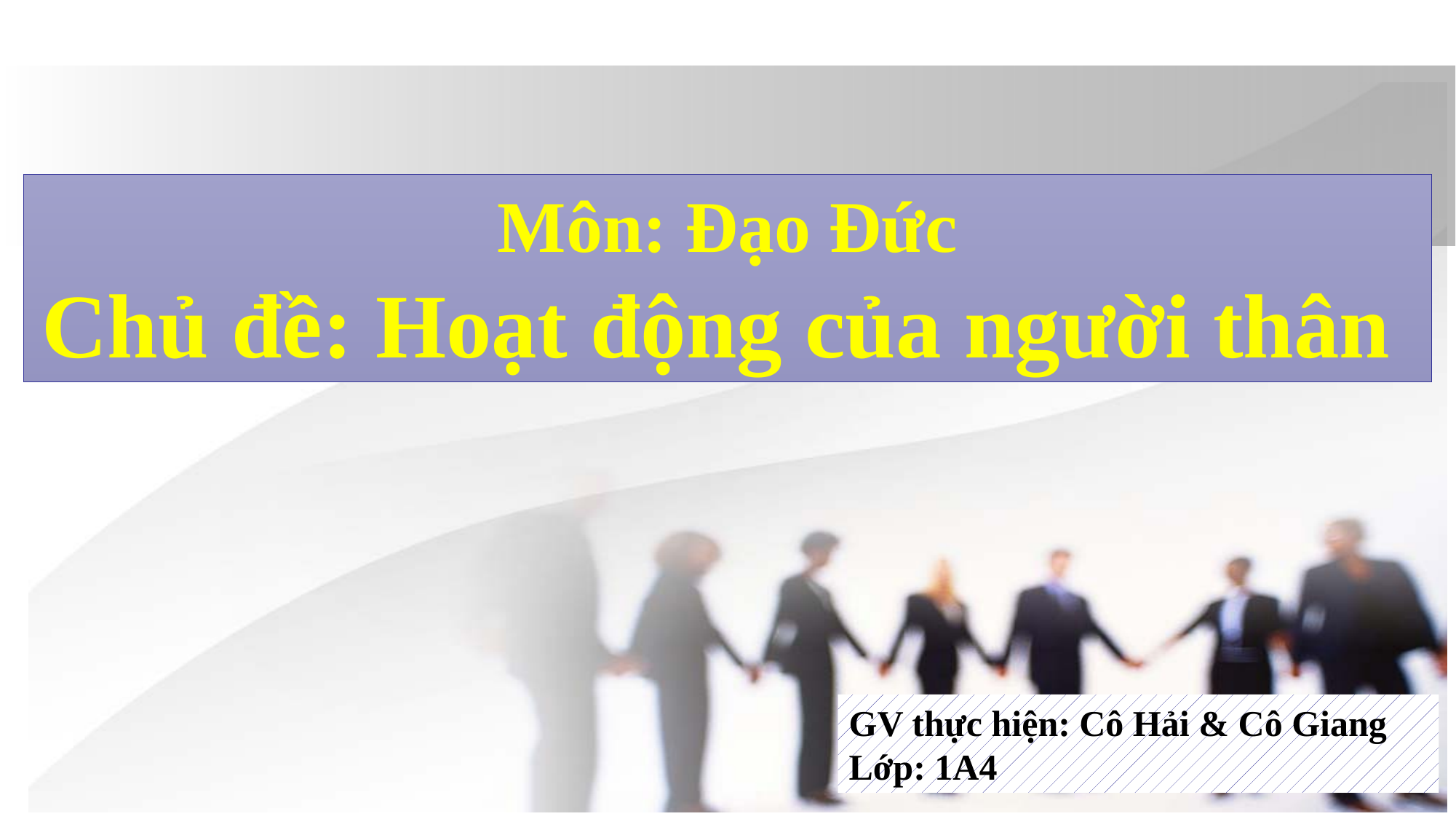

Môn: Đạo Đức
Chủ đề: Hoạt động của người thân
GV thực hiện: Cô Hải & Cô Giang
Lớp: 1A4